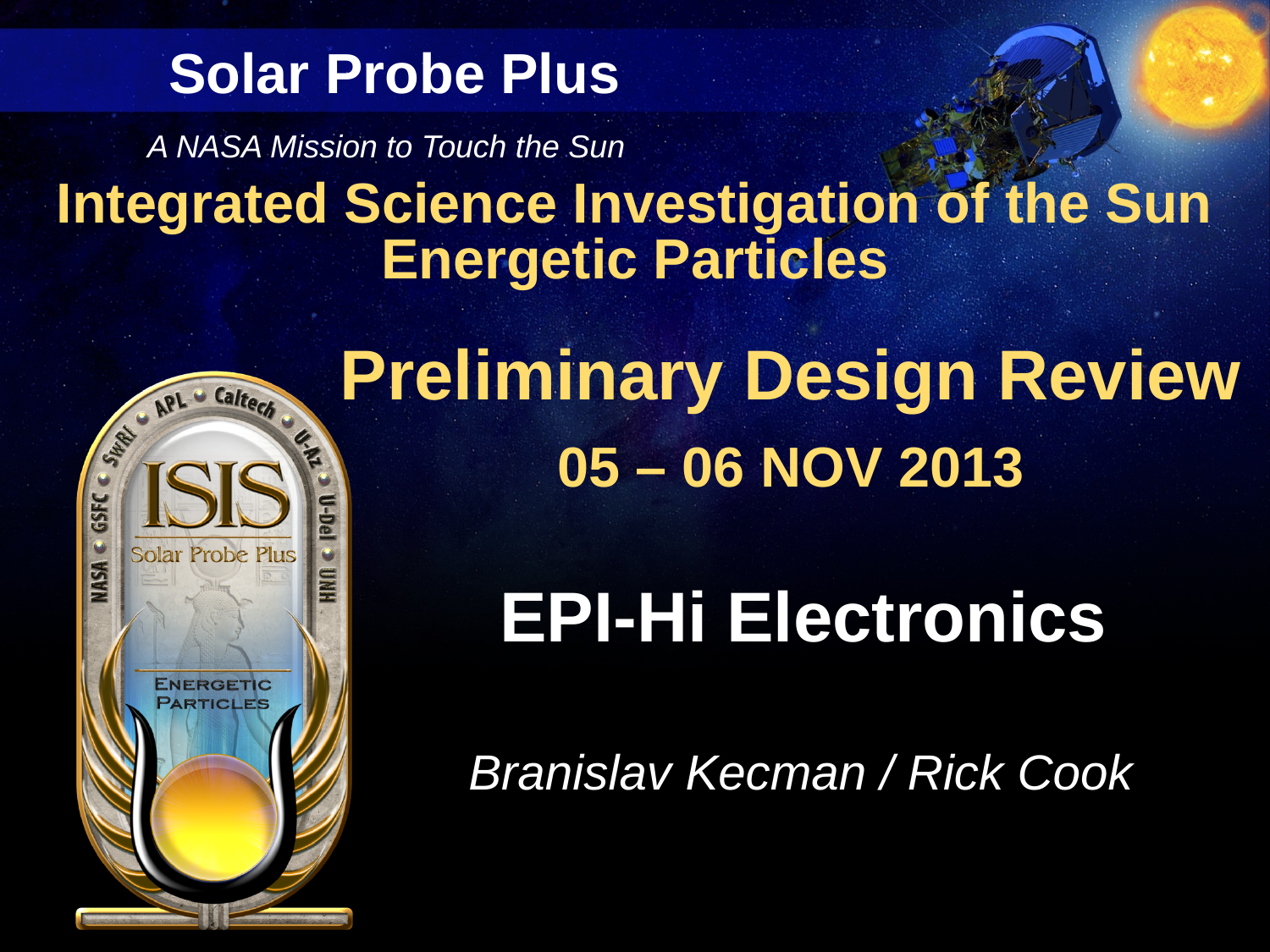

# EPI-Hi Electronics
Branislav Kecman / Rick Cook